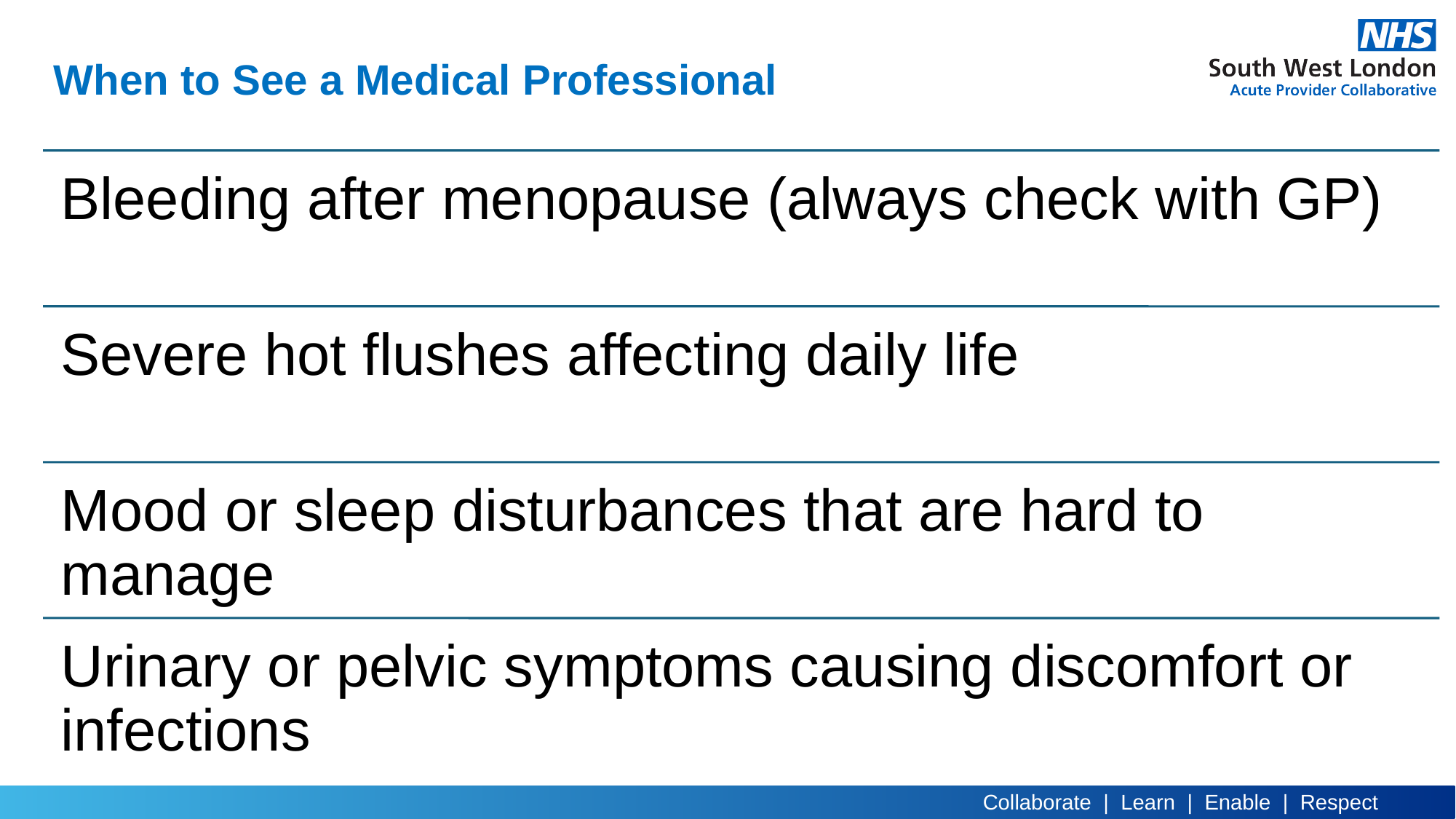

# When to See a Medical Professional
Bleeding after menopause (always check with GP)
Severe hot flushes affecting daily life
Mood or sleep disturbances that are hard to manage
Urinary or pelvic symptoms causing discomfort or infections